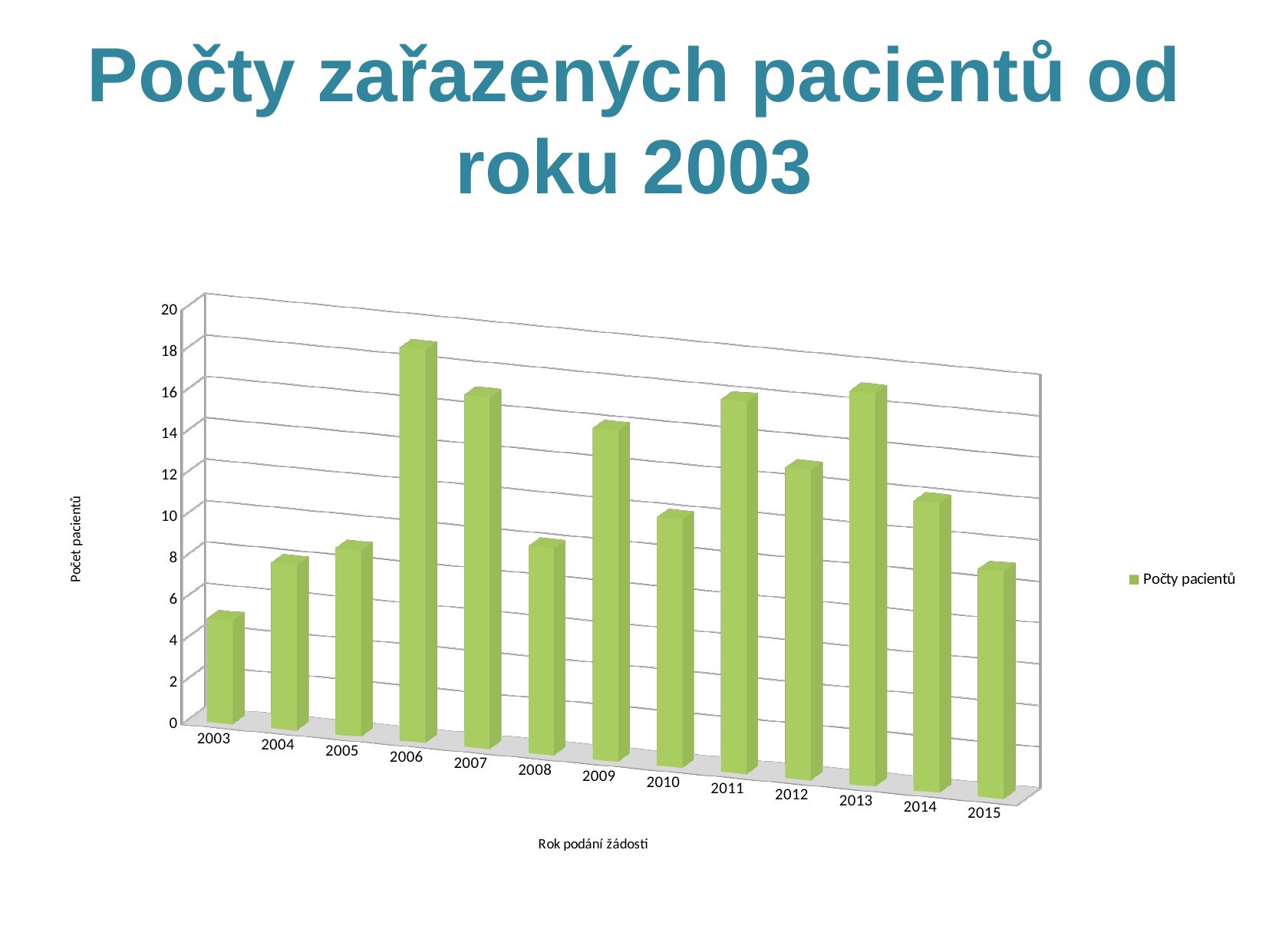

Počty zařazených pacientů od roku 2003

[unsupported chart]